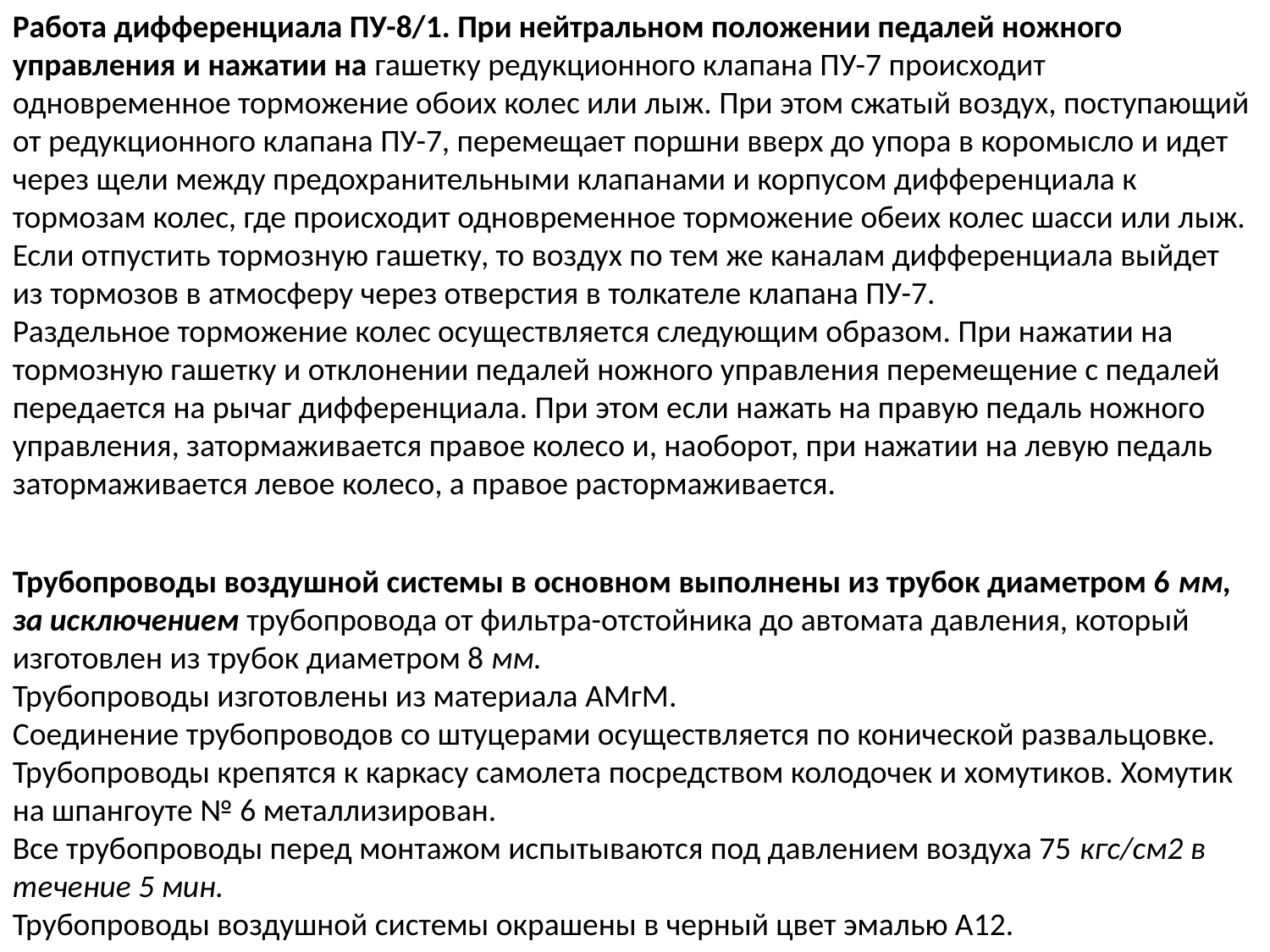

Работа дифференциала ПУ-8/1. При нейтральном положении педалей ножного управления и нажатии на гашетку редукционного клапана ПУ-7 происходит одновременное торможение обоих колес или лыж. При этом сжатый воздух, поступающий от редукционного клапана ПУ-7, перемещает поршни вверх до упора в коромысло и идет через щели между предохранительными клапанами и корпусом дифференциала к
тормозам колес, где происходит одновременное торможение обеих колес шасси или лыж.
Если отпустить тормозную гашетку, то воздух по тем же каналам дифференциала выйдет из тормозов в атмосферу через отверстия в толкателе клапана ПУ-7.
Раздельное торможение колес осуществляется следующим образом. При нажатии на тормозную гашетку и отклонении педалей ножного управления перемещение с педалей передается на рычаг дифференциала. При этом если нажать на правую педаль ножного управления, затормаживается правое колесо и, наоборот, при нажатии на левую педаль затормаживается левое колесо, а правое растормаживается.
Трубопроводы воздушной системы в основном выполнены из трубок диаметром 6 мм, за исключением трубопровода от фильтра-отстойника до автомата давления, который изготовлен из трубок диаметром 8 мм.
Трубопроводы изготовлены из материала АМгМ.
Соединение трубопроводов со штуцерами осуществляется по конической развальцовке. Трубопроводы крепятся к каркасу самолета посредством колодочек и хомутиков. Хомутик на шпангоуте № 6 металлизирован.
Все трубопроводы перед монтажом испытываются под давлением воздуха 75 кгс/см2 в течение 5 мин.
Трубопроводы воздушной системы окрашены в черный цвет эмалью А12.